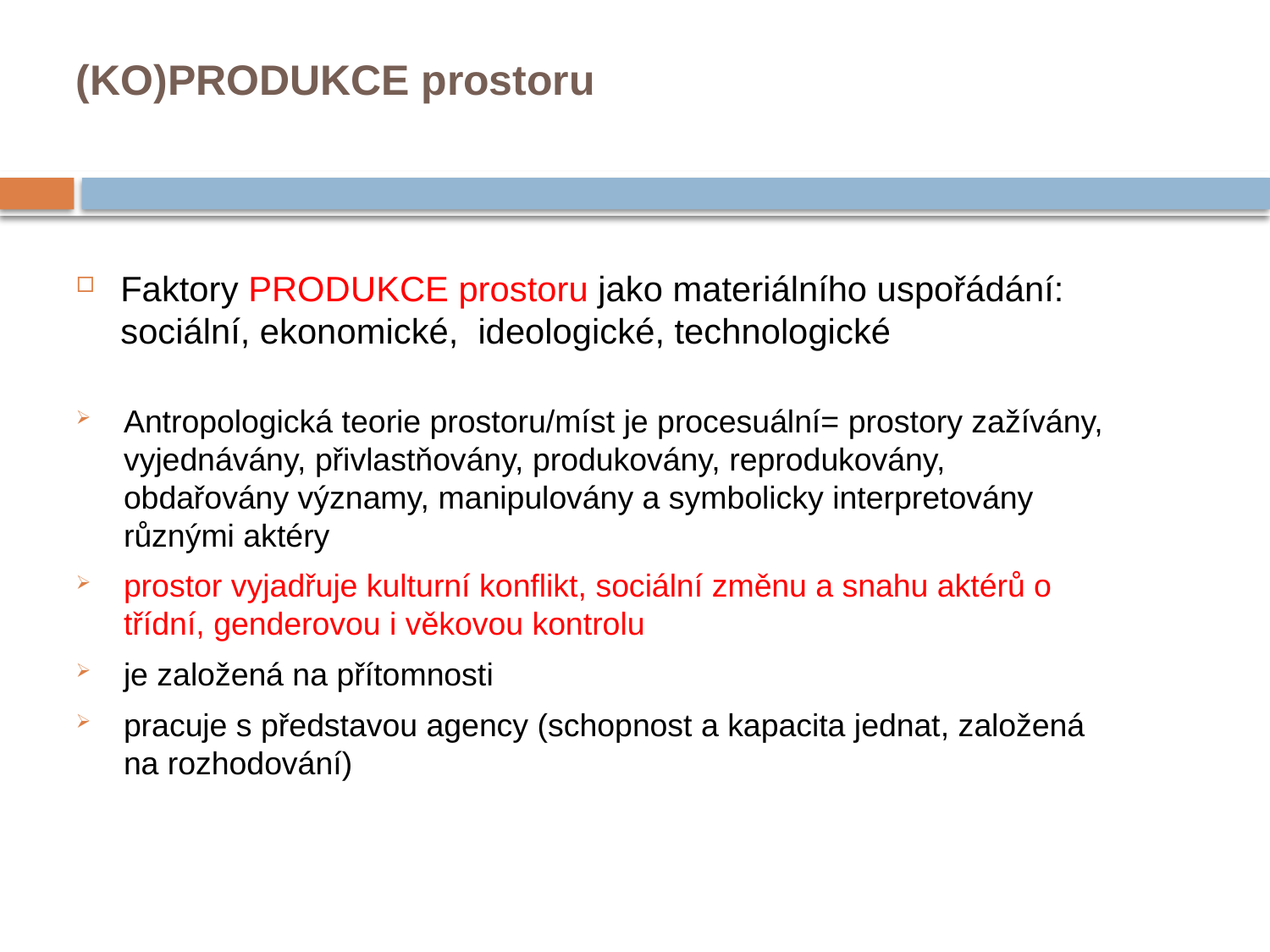

# (KO)PRODUKCE prostoru

Faktory PRODUKCE prostoru jako materiálního uspořádání: sociální, ekonomické,  ideologické, technologické

Antropologická teorie prostoru/míst je procesuální= prostory zažívány, vyjednávány, přivlastňovány, produkovány, reprodukovány, obdařovány významy, manipulovány a symbolicky interpretovány různými aktéry
prostor vyjadřuje kulturní konflikt, sociální změnu a snahu aktérů o třídní, genderovou i věkovou kontrolu
je založená na přítomnosti
pracuje s představou agency (schopnost a kapacita jednat, založená na rozhodování)